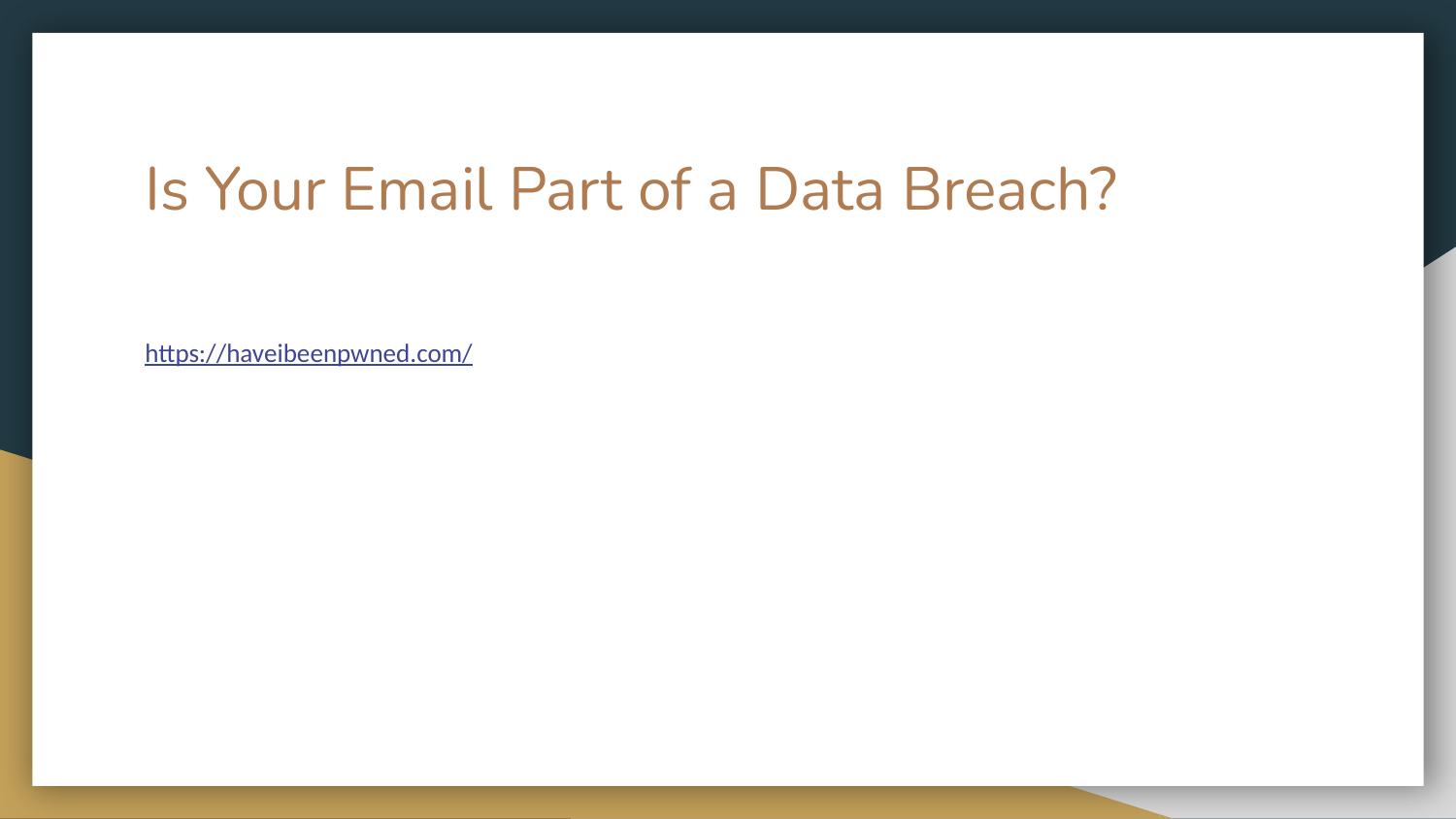

# Is Your Email Part of a Data Breach?
https://haveibeenpwned.com/